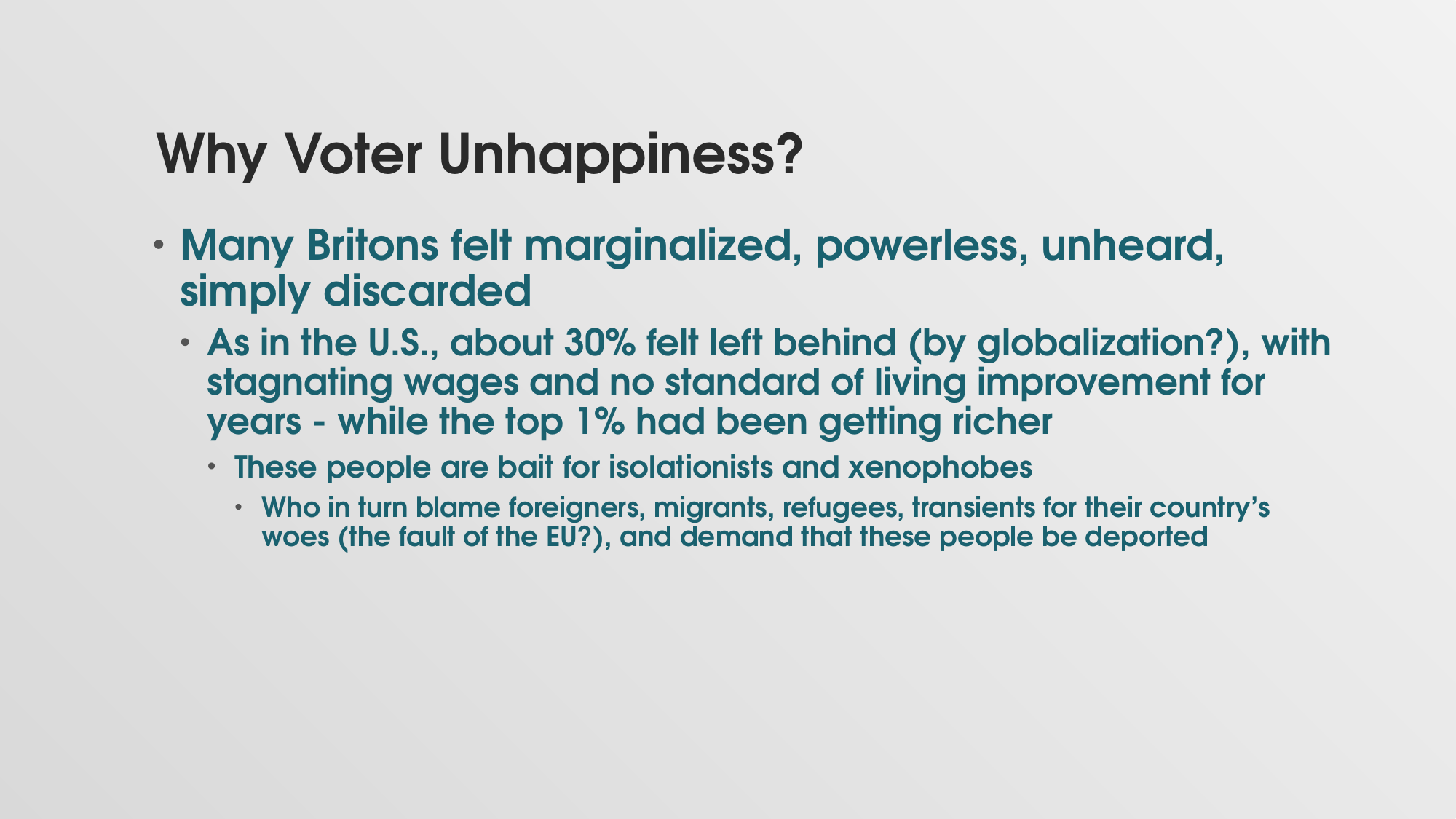

# Why Voter Unhappiness?
Many Britons felt marginalized, powerless, unheard, simply discarded
As in the U.S., about 30% felt left behind (by globalization?), with stagnating wages and no standard of living improvement for years - while the top 1% had been getting richer
These people are bait for isolationists and xenophobes
Who in turn blame foreigners, migrants, refugees, transients for their country’s woes (the fault of the EU?), and demand that these people be deported